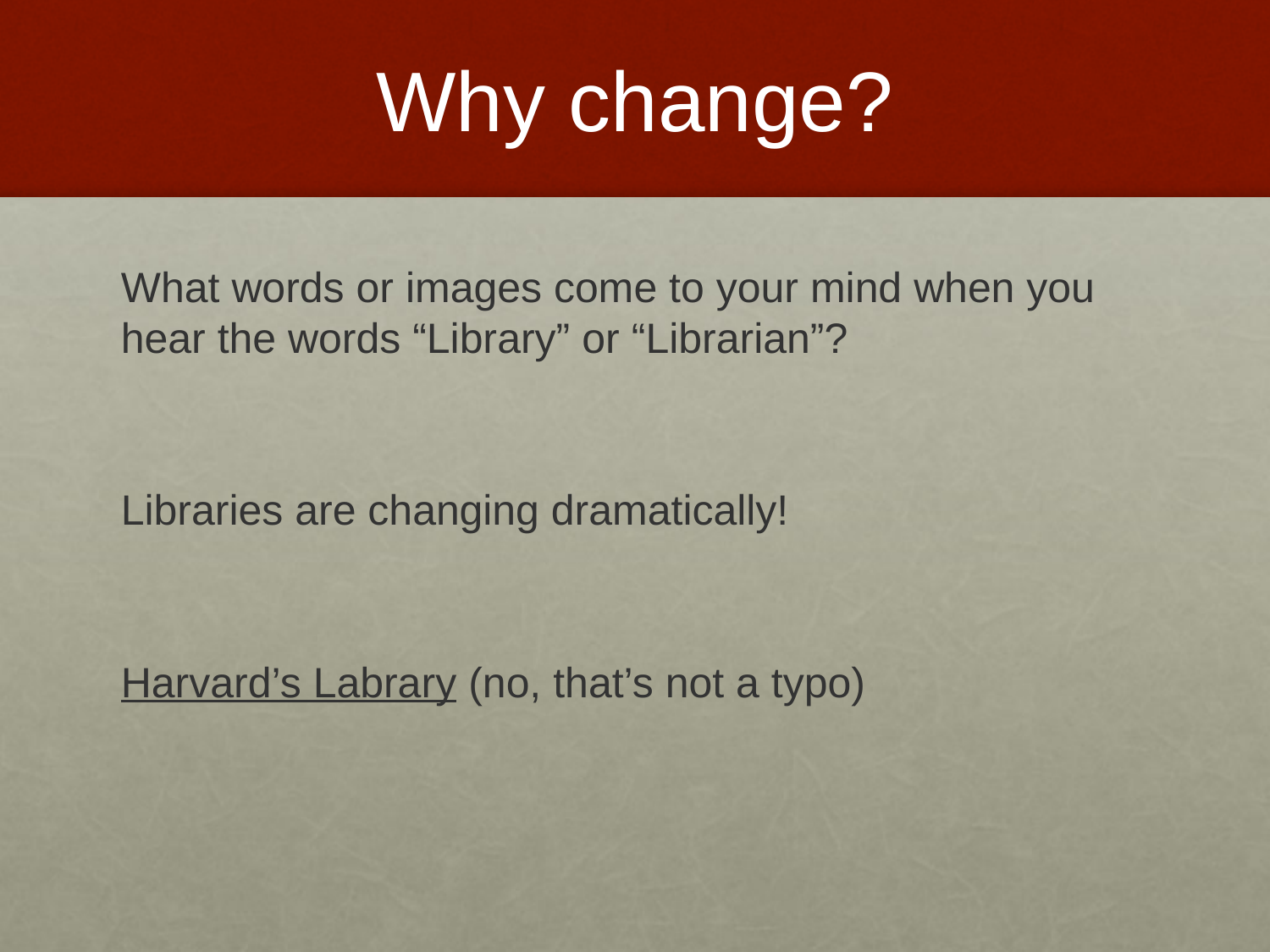

# Why change?
What words or images come to your mind when you hear the words “Library” or “Librarian”?

Libraries are changing dramatically!

Harvard’s Labrary (no, that’s not a typo)